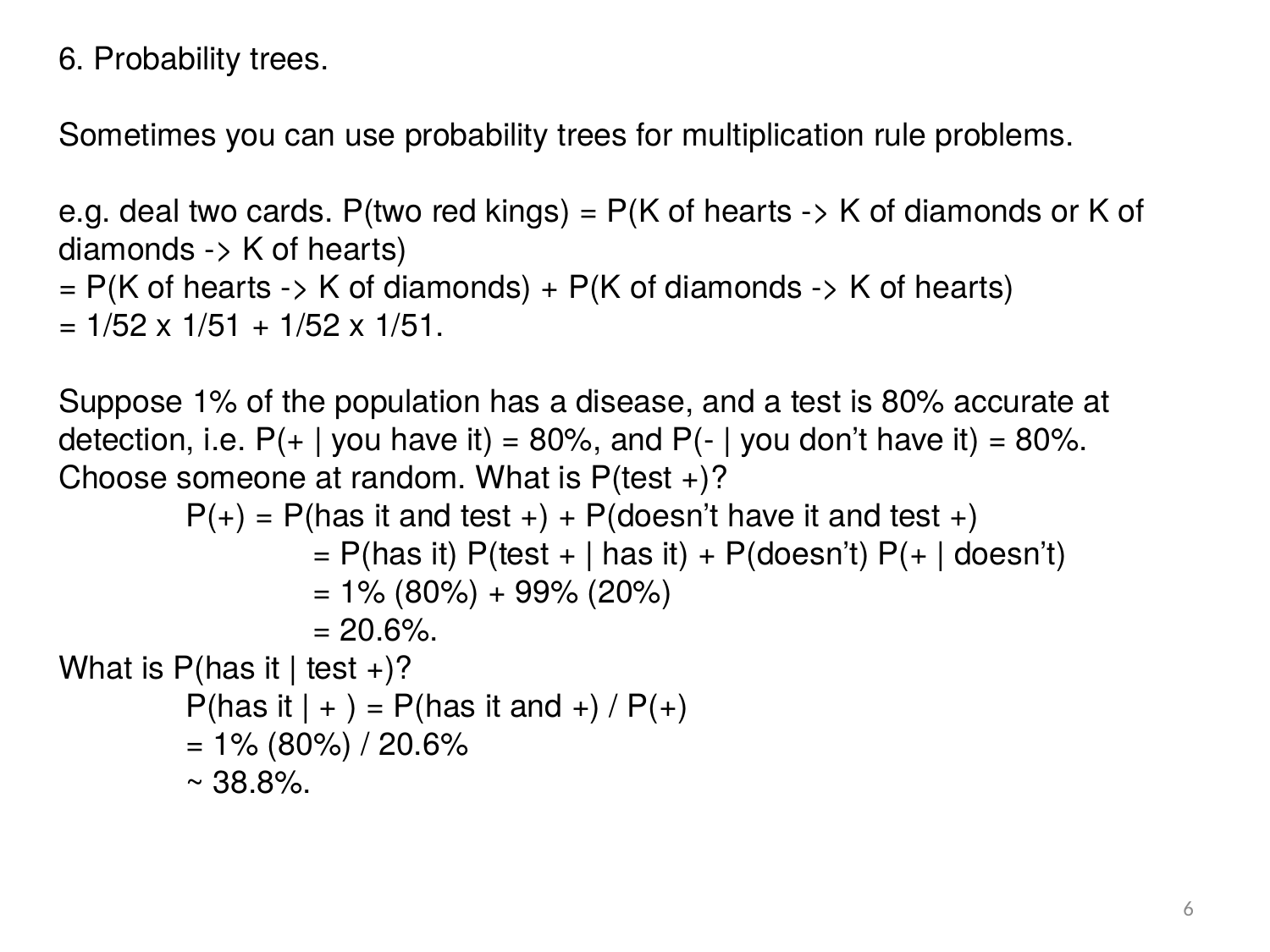

6. Probability trees.

Sometimes you can use probability trees for multiplication rule problems.

e.g. deal two cards. P(two red kings) = P(K of hearts -> K of diamonds or K of diamonds -> K of hearts)
= P(K of hearts -> K of diamonds) + P(K of diamonds -> K of hearts)
= 1/52 x 1/51 + 1/52 x 1/51.

Suppose 1% of the population has a disease, and a test is 80% accurate at detection, i.e. P(+ | you have it) = 80%, and P(- | you don’t have it) = 80%.
Choose someone at random. What is P(test +)?
	P(+) = P(has it and test +) + P(doesn’t have it and test +)
		= P(has it) P(test + | has it) + P(doesn’t) P(+ | doesn’t)
		= 1% (80%) + 99% (20%)
		= 20.6%.
What is P(has it | test +)?
	P(has it | + ) = P(has it and +) / P(+)
	= 1% (80%) / 20.6%
	~ 38.8%.

6